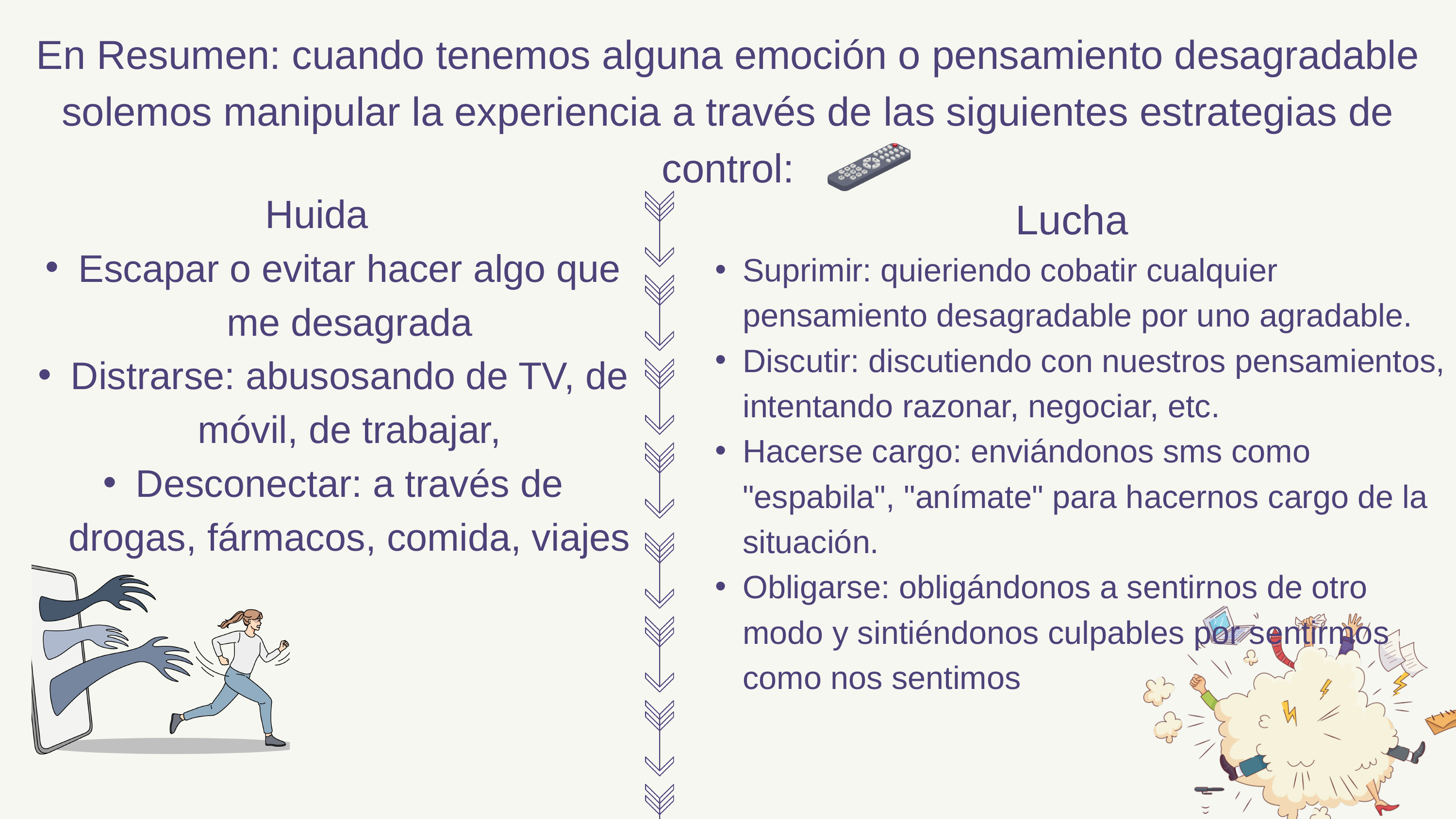

En Resumen: cuando tenemos alguna emoción o pensamiento desagradable solemos manipular la experiencia a través de las siguientes estrategias de control:

Huida
Escapar o evitar hacer algo que me desagrada
Distrarse: abusosando de TV, de móvil, de trabajar,
Desconectar: a través de drogas, fármacos, comida, viajes

Lucha
Suprimir: quieriendo cobatir cualquier pensamiento desagradable por uno agradable.
Discutir: discutiendo con nuestros pensamientos, intentando razonar, negociar, etc.
Hacerse cargo: enviándonos sms como "espabila", "anímate" para hacernos cargo de la situación.
Obligarse: obligándonos a sentirnos de otro modo y sintiéndonos culpables por sentirmos como nos sentimos